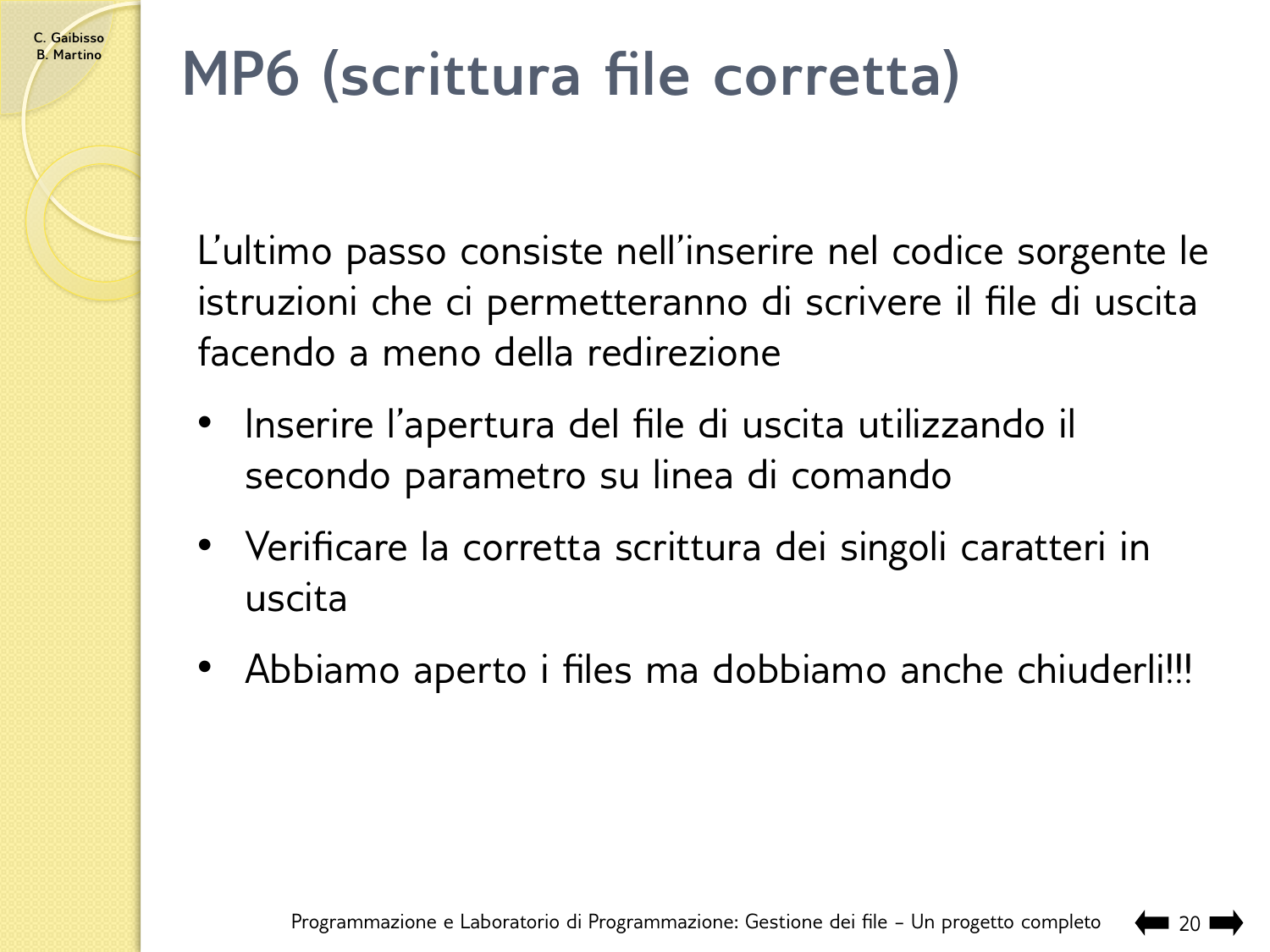

# MP6 (scrittura file corretta)
L’ultimo passo consiste nell’inserire nel codice sorgente le istruzioni che ci permetteranno di scrivere il file di uscita facendo a meno della redirezione
Inserire l’apertura del file di uscita utilizzando il secondo parametro su linea di comando
Verificare la corretta scrittura dei singoli caratteri in uscita
Abbiamo aperto i files ma dobbiamo anche chiuderli!!!
Programmazione e Laboratorio di Programmazione: Gestione dei file – Un progetto completo
20